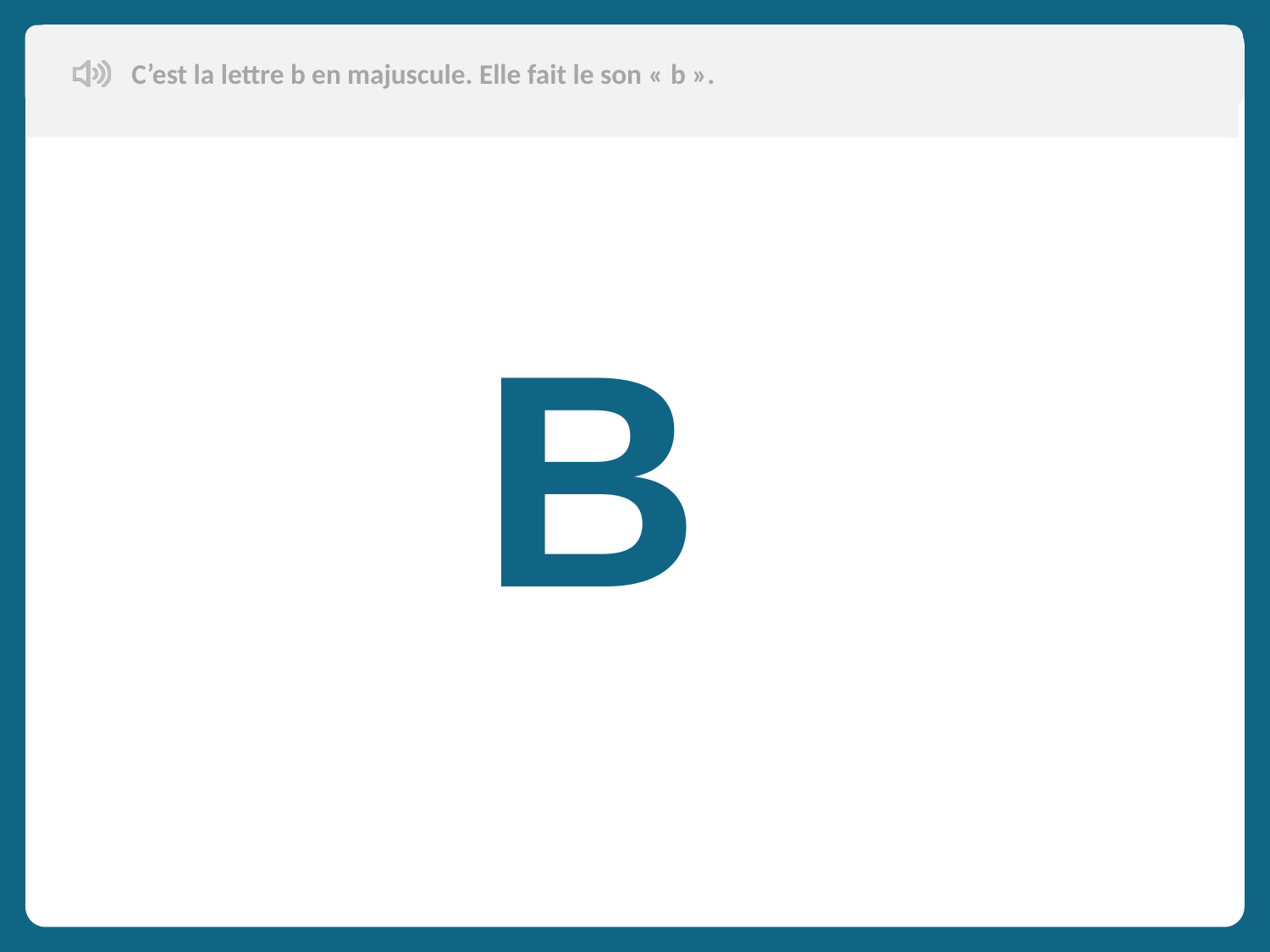

C’est la lettre b en majuscule. Elle fait le son « b ».

Aujourd’hui, nous allons apprendre de nouveaux mots en français.

B